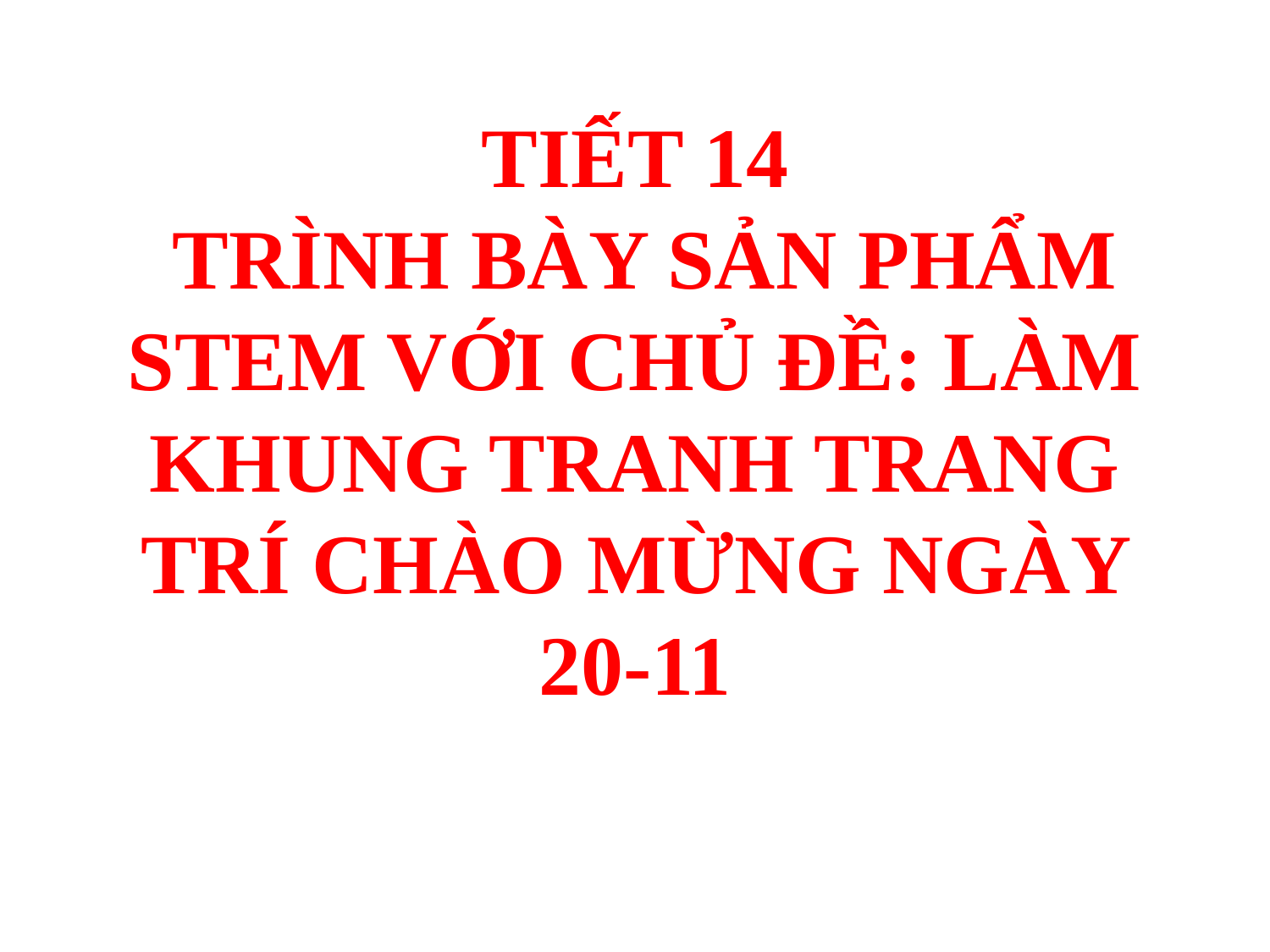

# TIẾT 14 TRÌNH BÀY SẢN PHẨM STEM VỚI CHỦ ĐỀ: LÀM KHUNG TRANH TRANG TRÍ CHÀO MỪNG NGÀY 20-11